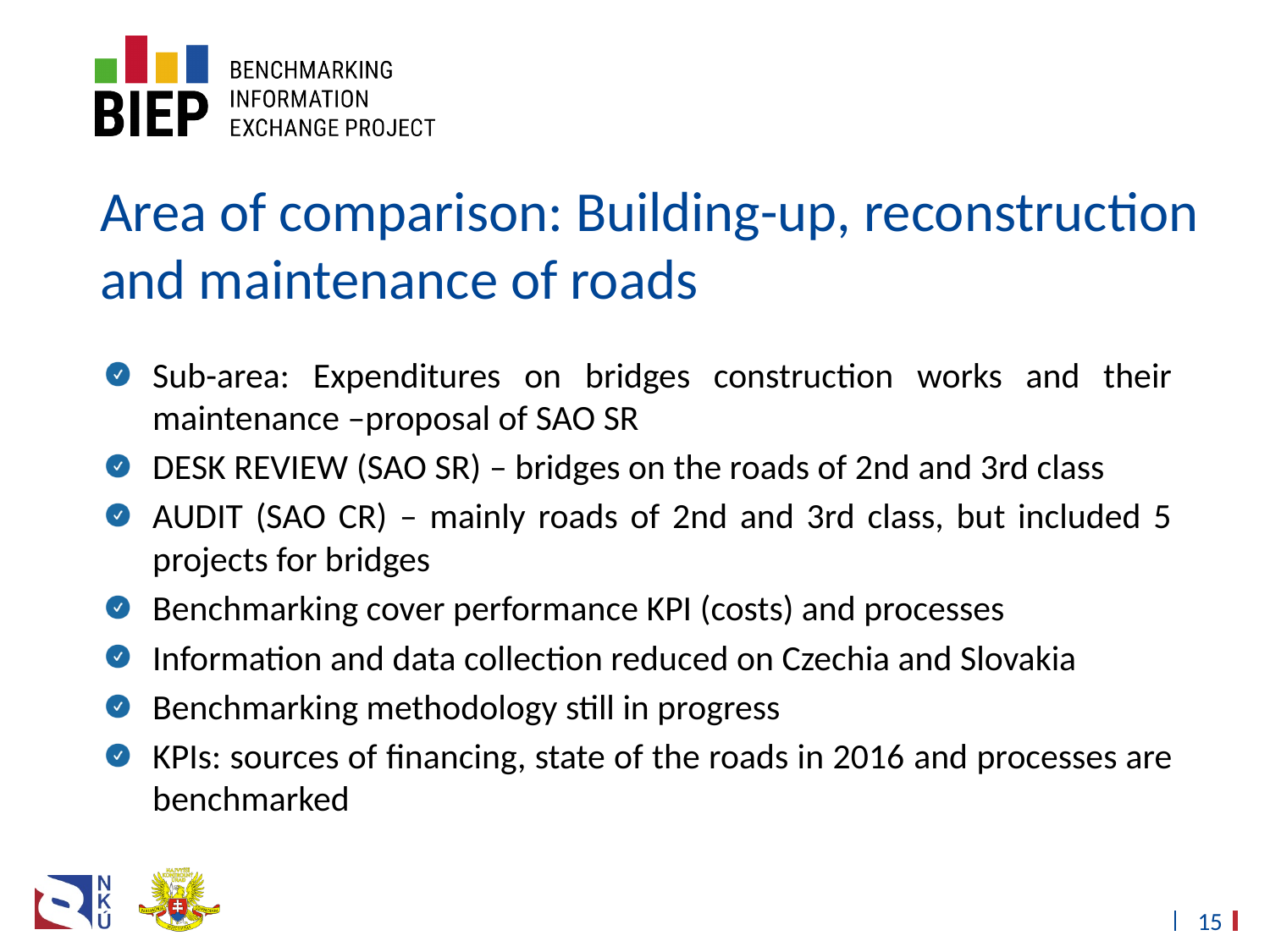

# Area of comparison: Building-up, reconstruction and maintenance of roads
Sub-area: Expenditures on bridges construction works and their maintenance –proposal of SAO SR
DESK REVIEW (SAO SR) – bridges on the roads of 2nd and 3rd class
AUDIT (SAO CR) – mainly roads of 2nd and 3rd class, but included 5 projects for bridges
Benchmarking cover performance KPI (costs) and processes
Information and data collection reduced on Czechia and Slovakia
Benchmarking methodology still in progress
KPIs: sources of financing, state of the roads in 2016 and processes are benchmarked